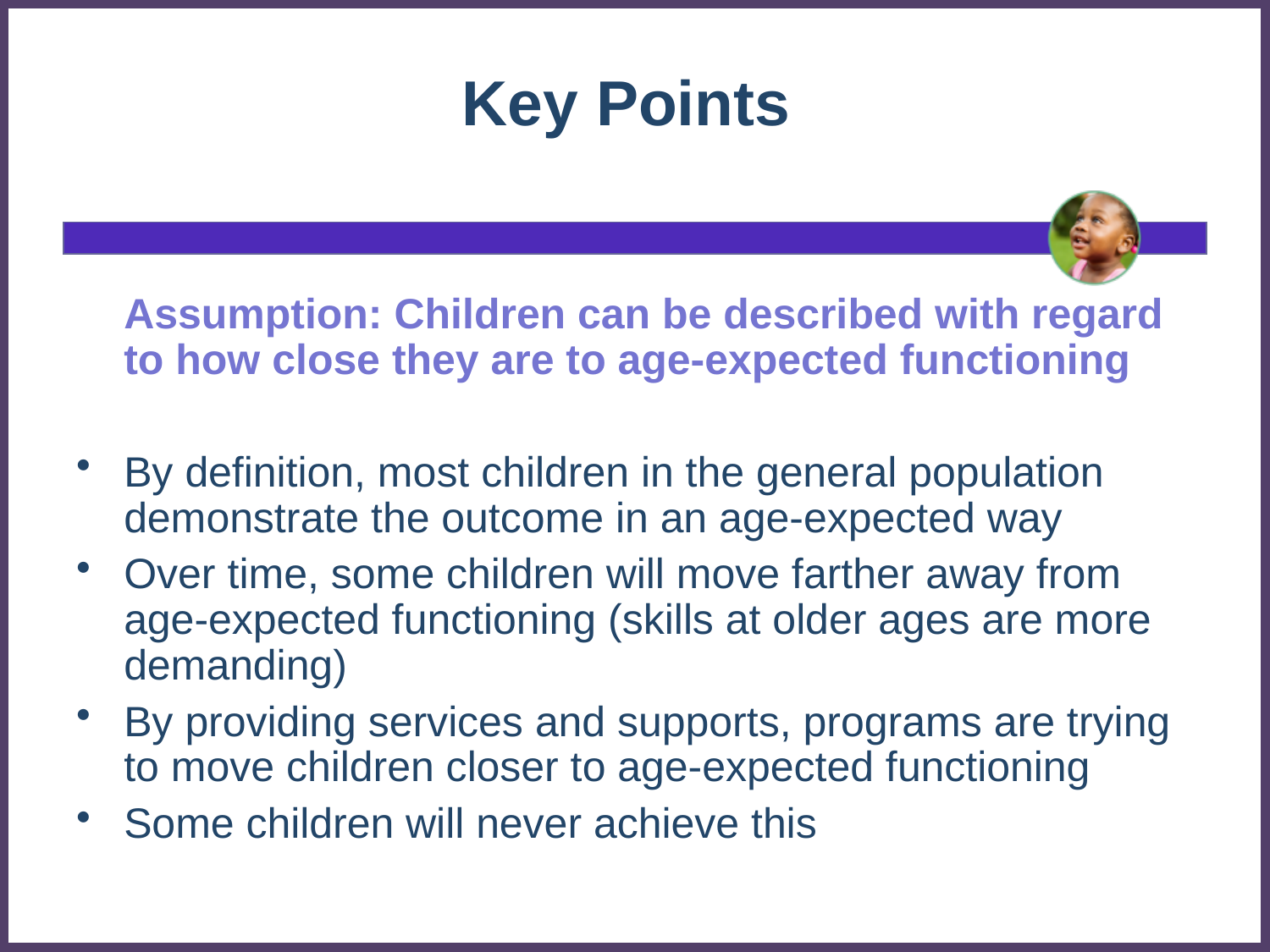

# Key Points
	Assumption: Children can be described with regard to how close they are to age-expected functioning

By definition, most children in the general population demonstrate the outcome in an age-expected way
Over time, some children will move farther away from age-expected functioning (skills at older ages are more demanding)
By providing services and supports, programs are trying to move children closer to age-expected functioning
Some children will never achieve this